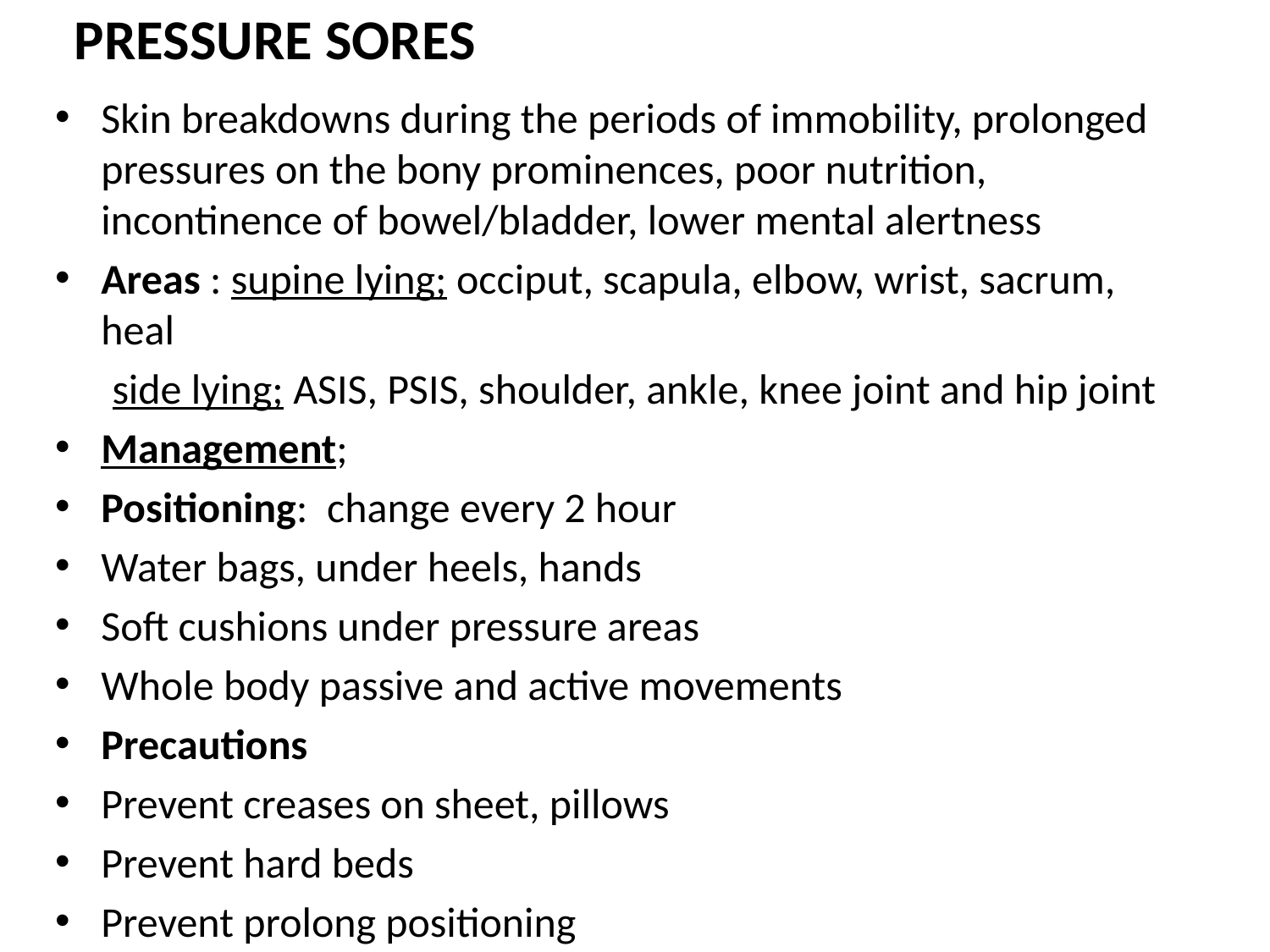

# PRESSURE SORES
Skin breakdowns during the periods of immobility, prolonged pressures on the bony prominences, poor nutrition, incontinence of bowel/bladder, lower mental alertness
Areas : supine lying; occiput, scapula, elbow, wrist, sacrum, heal
      side lying; ASIS, PSIS, shoulder, ankle, knee joint and hip joint
Management;
Positioning:  change every 2 hour
Water bags, under heels, hands
Soft cushions under pressure areas
Whole body passive and active movements
Precautions
Prevent creases on sheet, pillows
Prevent hard beds
Prevent prolong positioning